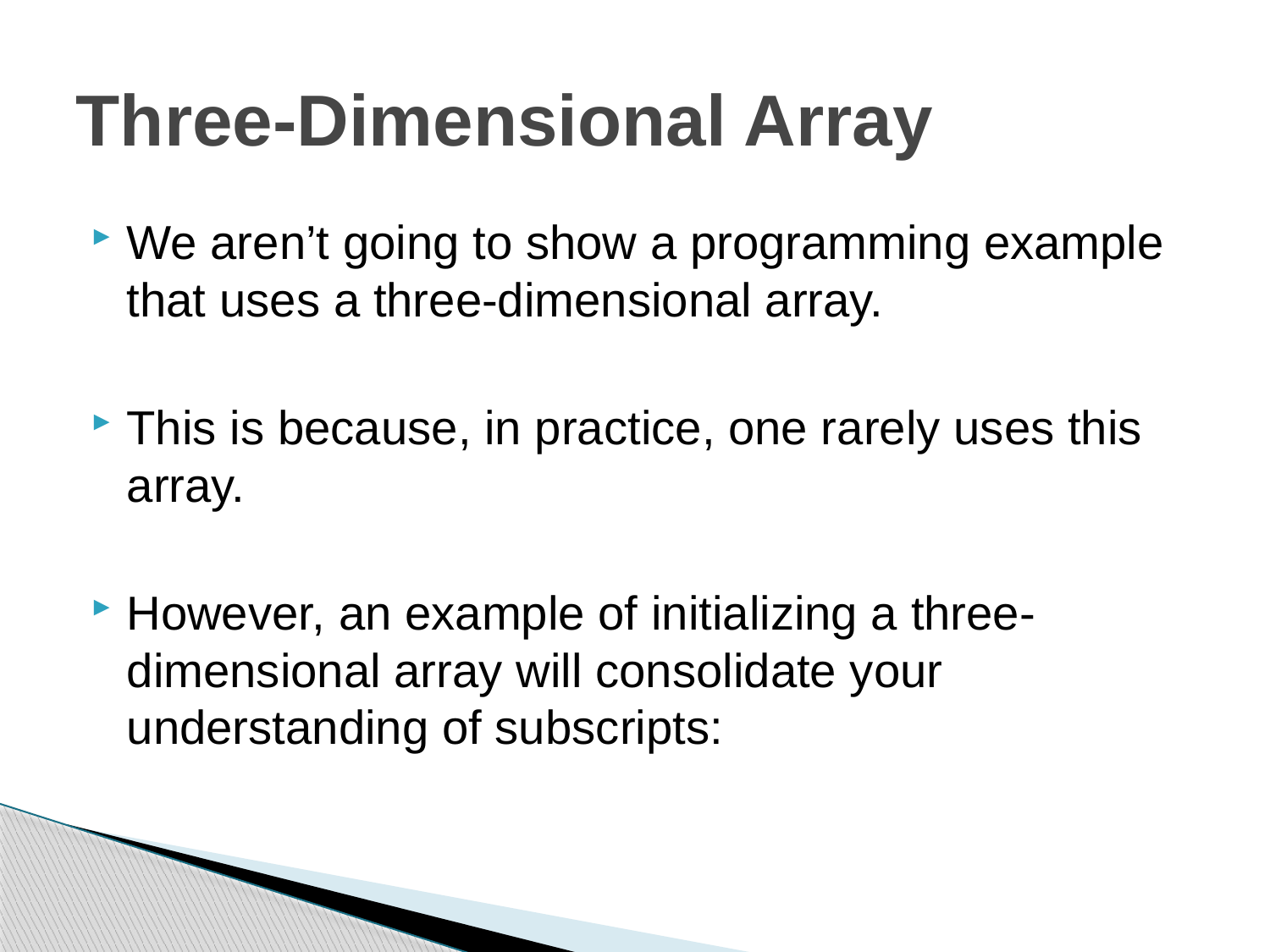

# Three-Dimensional Array
We aren’t going to show a programming example that uses a three-dimensional array.

This is because, in practice, one rarely uses this array.

However, an example of initializing a three-dimensional array will consolidate your understanding of subscripts: